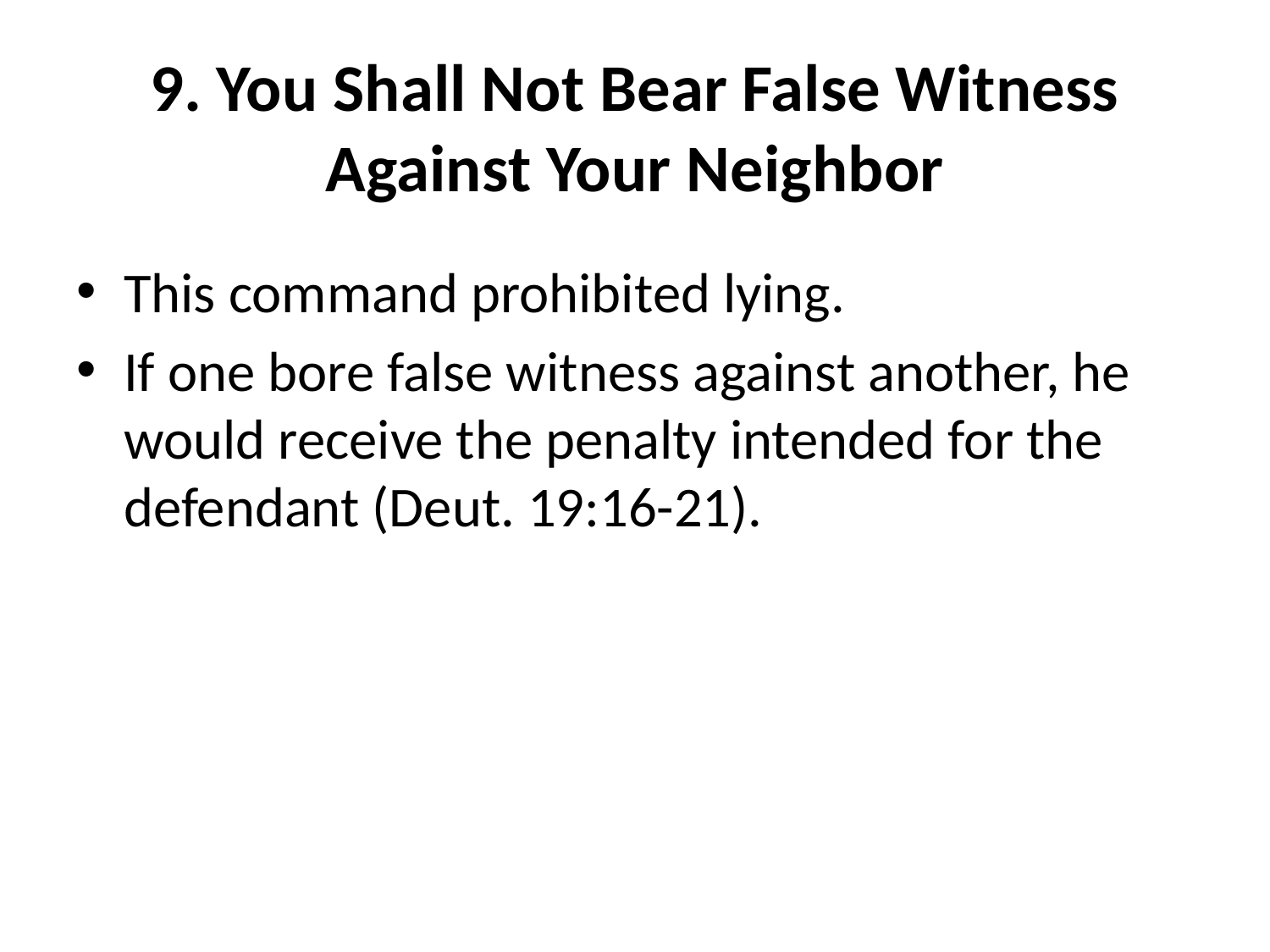

# 9. You Shall Not Bear False Witness Against Your Neighbor
This command prohibited lying.
If one bore false witness against another, he would receive the penalty intended for the defendant (Deut. 19:16-21).